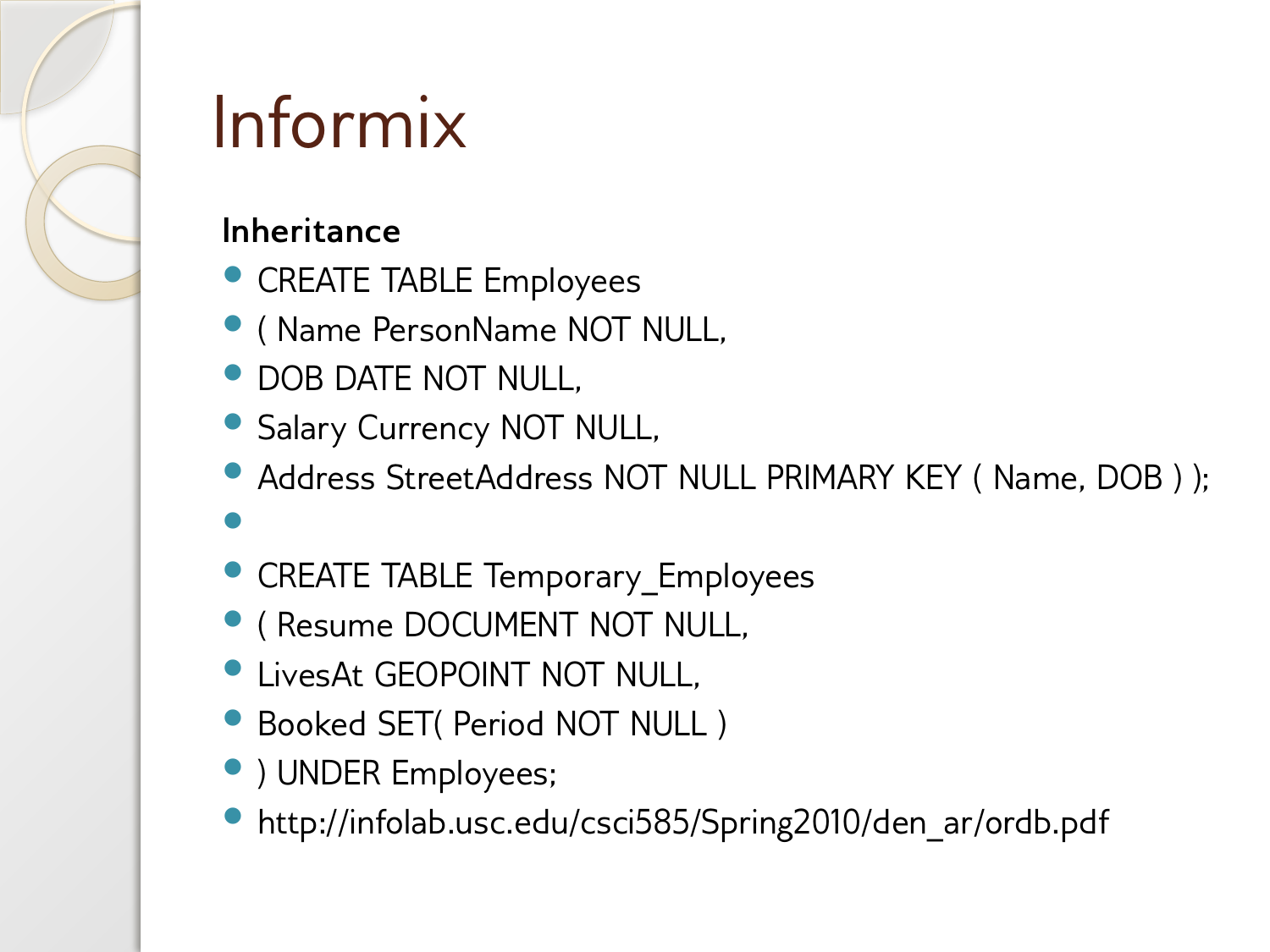

# Informix
Inheritance
CREATE TABLE Employees
( Name PersonName NOT NULL,
DOB DATE NOT NULL,
Salary Currency NOT NULL,
Address StreetAddress NOT NULL PRIMARY KEY ( Name, DOB ) );

CREATE TABLE Temporary_Employees
( Resume DOCUMENT NOT NULL,
LivesAt GEOPOINT NOT NULL,
Booked SET( Period NOT NULL )
) UNDER Employees;
http://infolab.usc.edu/csci585/Spring2010/den_ar/ordb.pdf